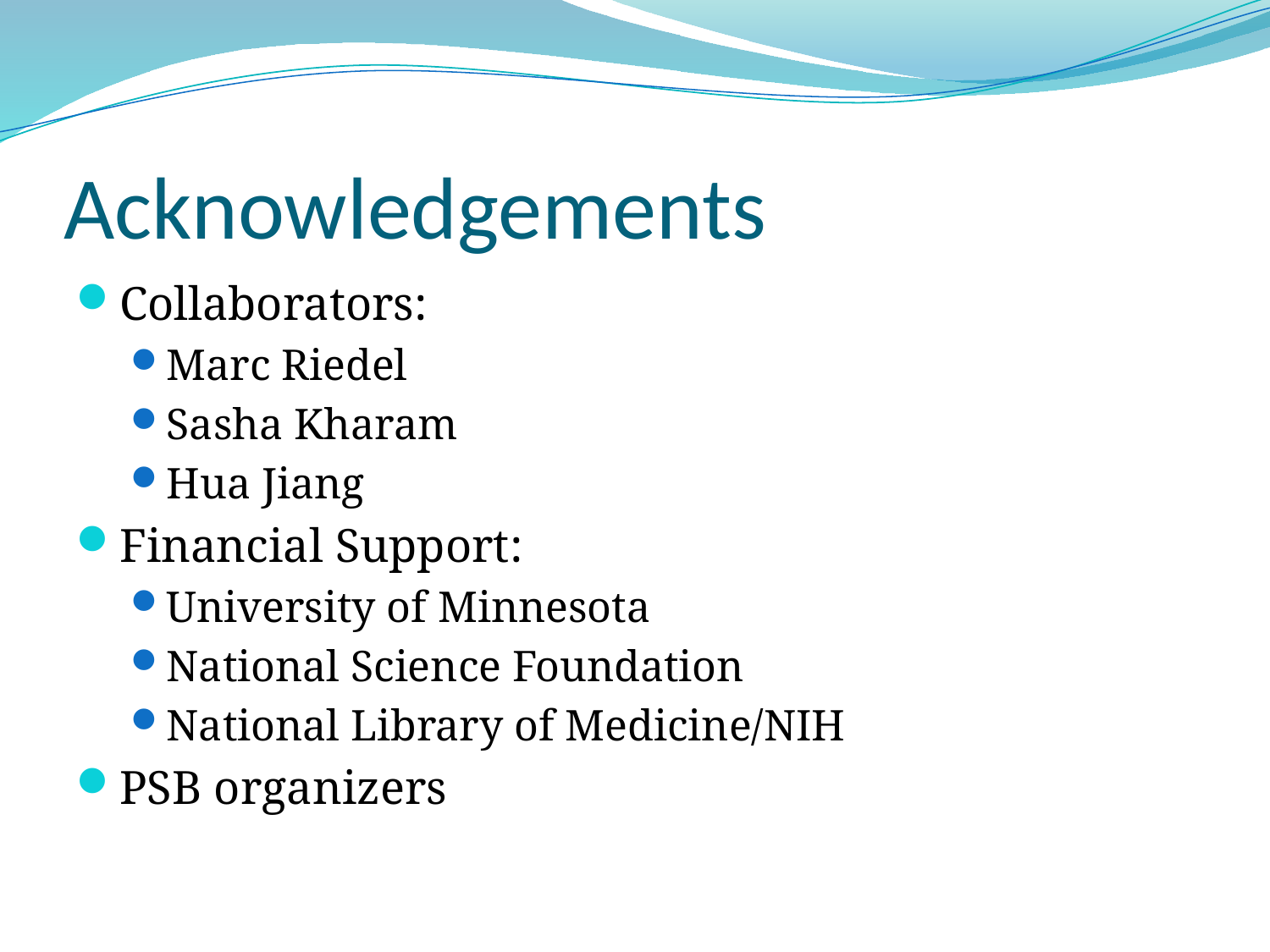

# Acknowledgements
Collaborators:
Marc Riedel
Sasha Kharam
Hua Jiang
Financial Support:
University of Minnesota
National Science Foundation
National Library of Medicine/NIH
PSB organizers